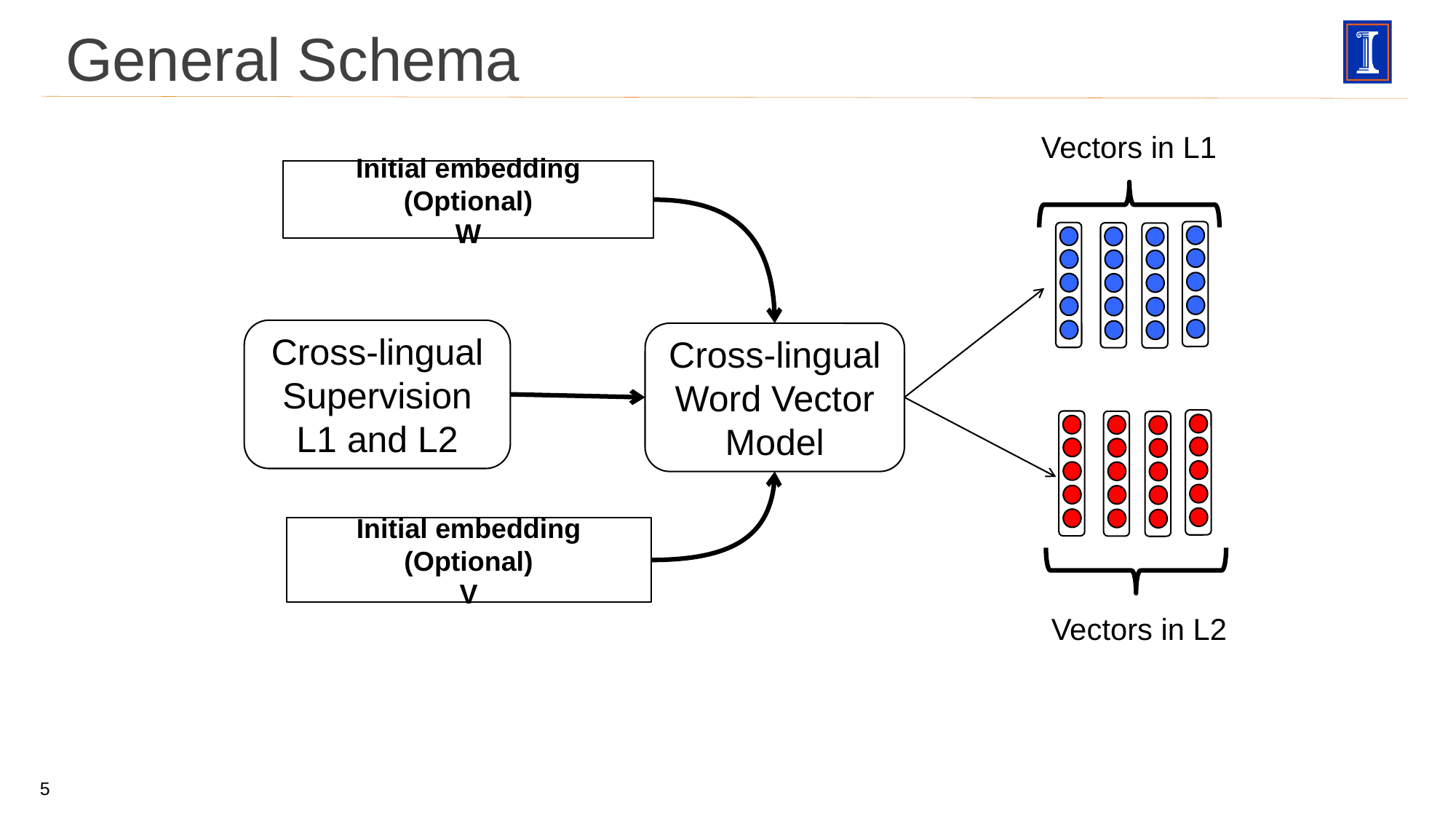

# General Schema

Vectors in L1

Initial embedding (Optional)
W
Cross-lingual
Supervision
L1 and L2
Cross-lingual Word Vector Model

Vectors in L2
Initial embedding (Optional)
V
5